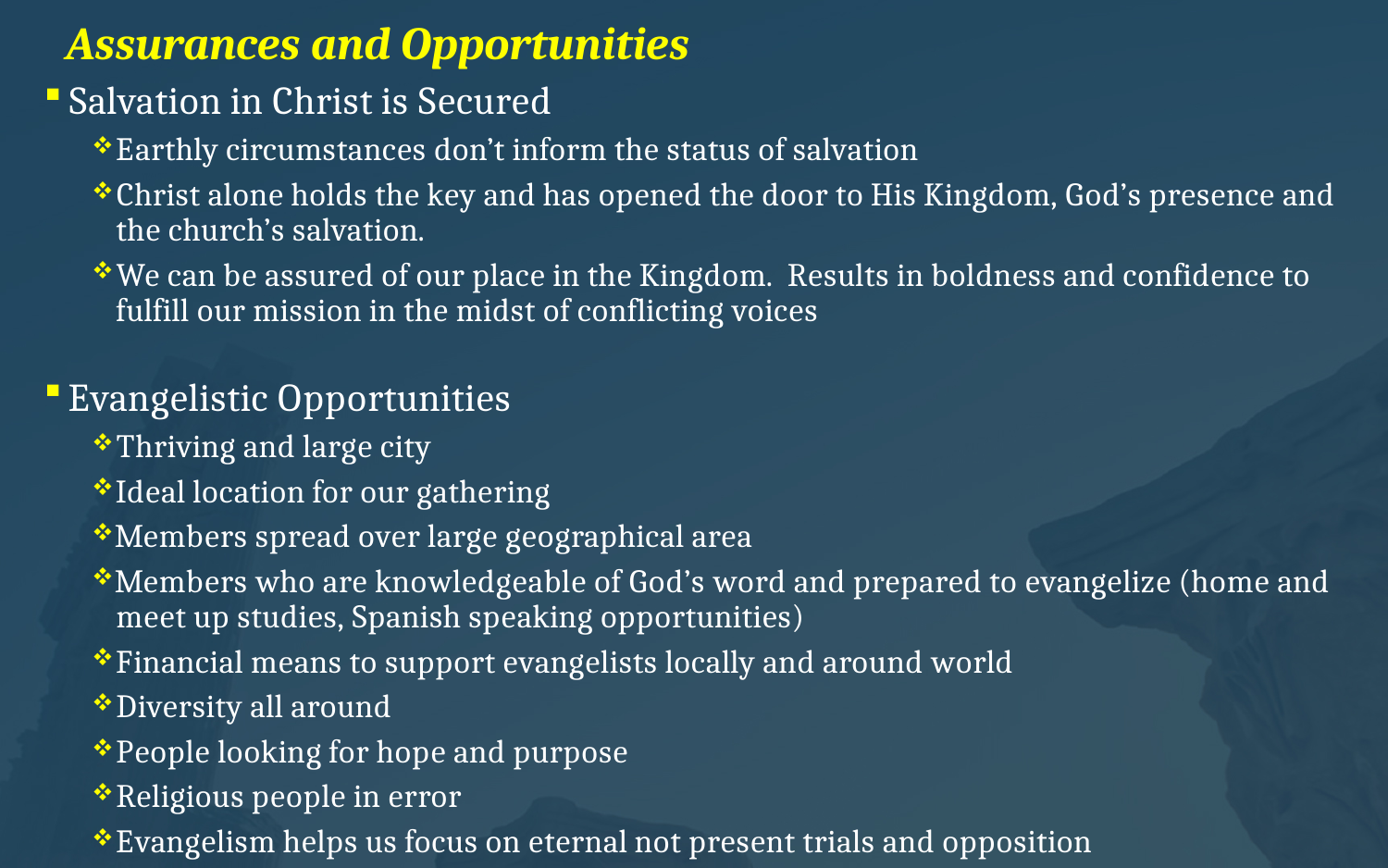

Assurances and Opportunities
Salvation in Christ is Secured
Earthly circumstances don’t inform the status of salvation
Christ alone holds the key and has opened the door to His Kingdom, God’s presence and the church’s salvation.
We can be assured of our place in the Kingdom.  Results in boldness and confidence to fulfill our mission in the midst of conflicting voices

Evangelistic Opportunities
Thriving and large city
Ideal location for our gathering
Members spread over large geographical area
Members who are knowledgeable of God’s word and prepared to evangelize (home and meet up studies, Spanish speaking opportunities)
Financial means to support evangelists locally and around world
Diversity all around
People looking for hope and purpose
Religious people in error
Evangelism helps us focus on eternal not present trials and opposition